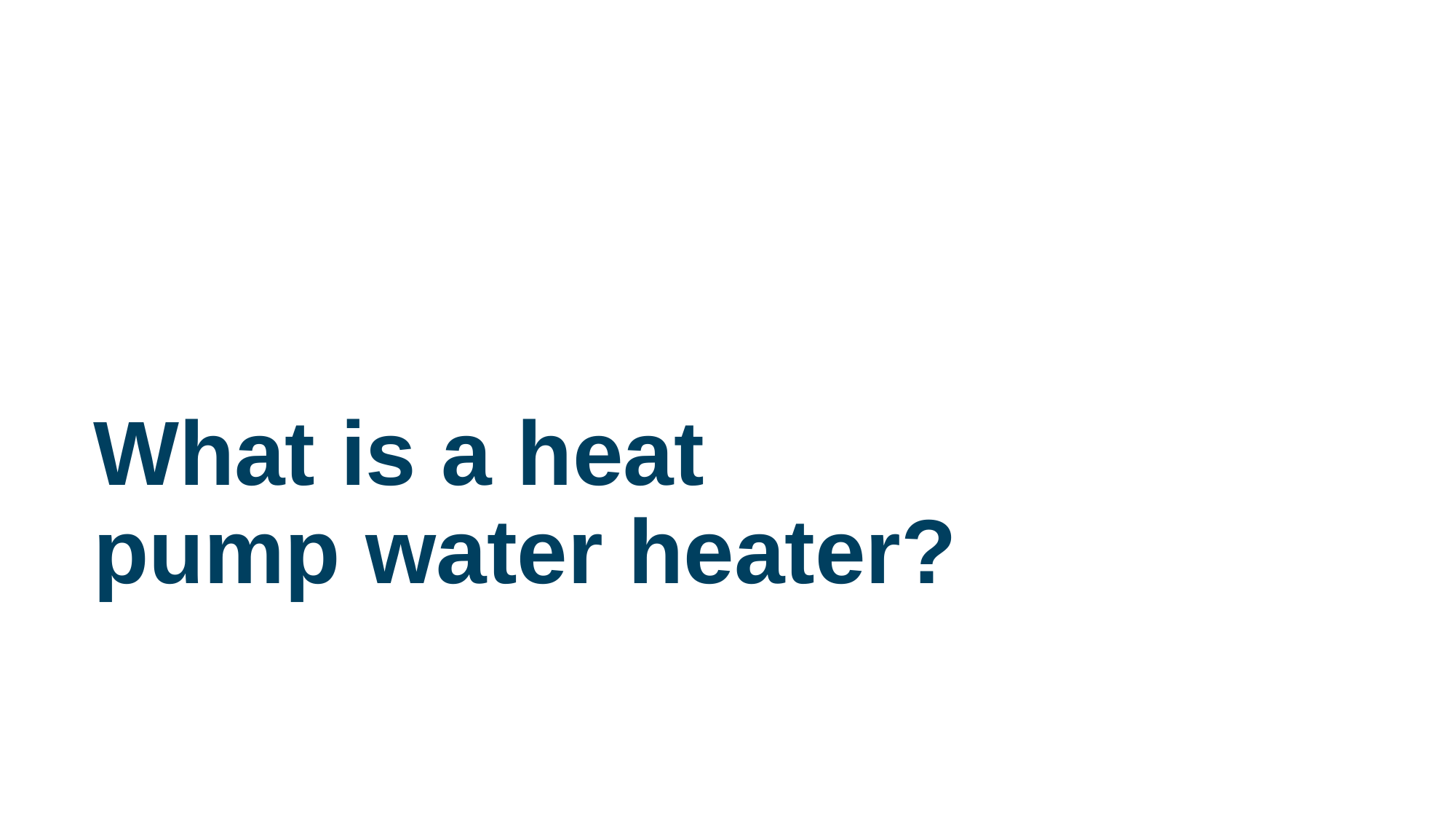

What is a heat pump water heater?